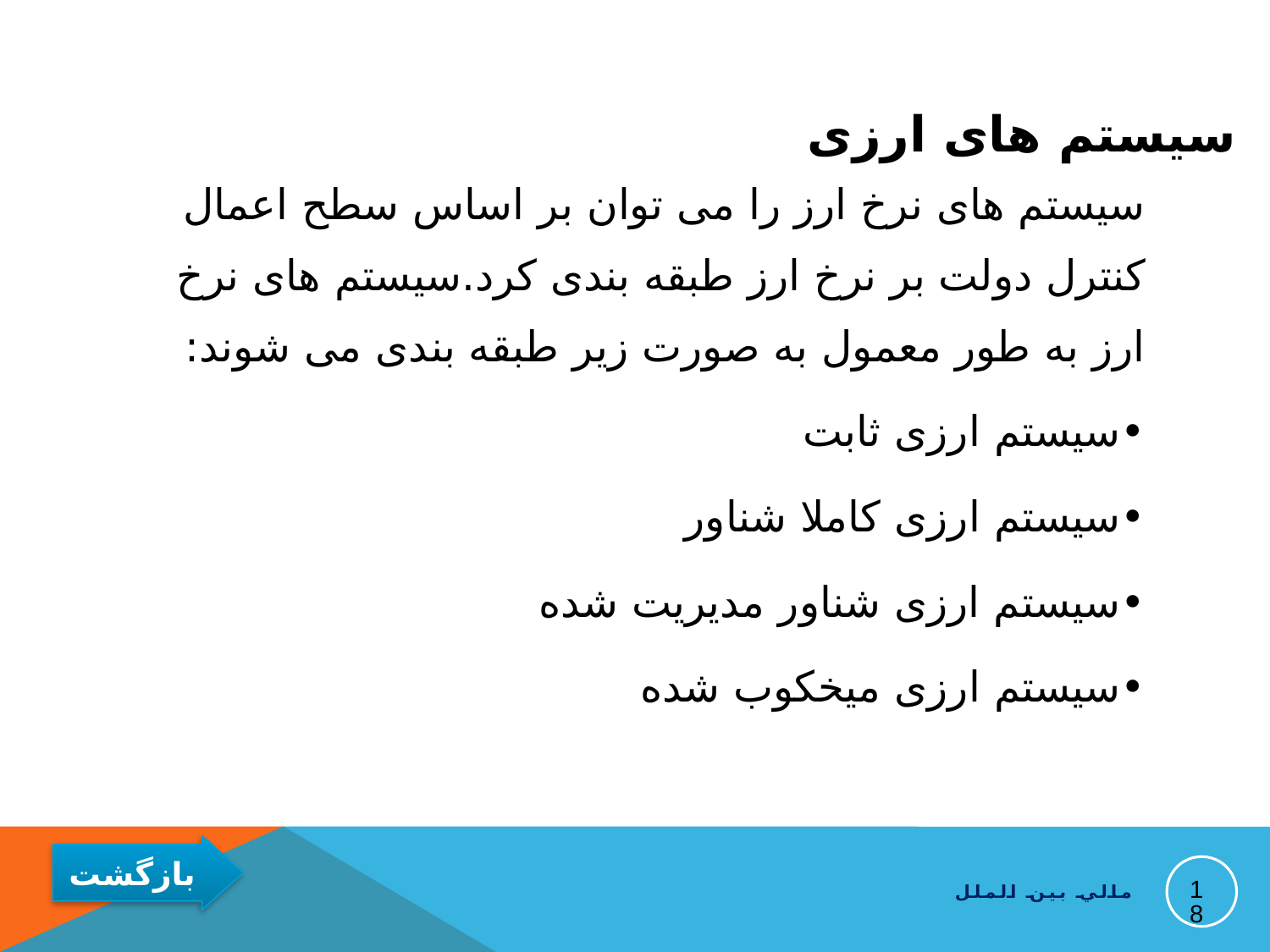

# سیستم های ارزی

سیستم های نرخ ارز را می توان بر اساس سطح اعمال کنترل دولت بر نرخ ارز طبقه بندی کرد.سیستم های نرخ ارز به طور معمول به صورت زیر طبقه بندی می شوند:
•	سیستم ارزی ثابت
•	سیستم ارزی کاملا شناور
•	سیستم ارزی شناور مدیریت شده
•	سیستم ارزی میخکوب شده

18
مالي بين الملل